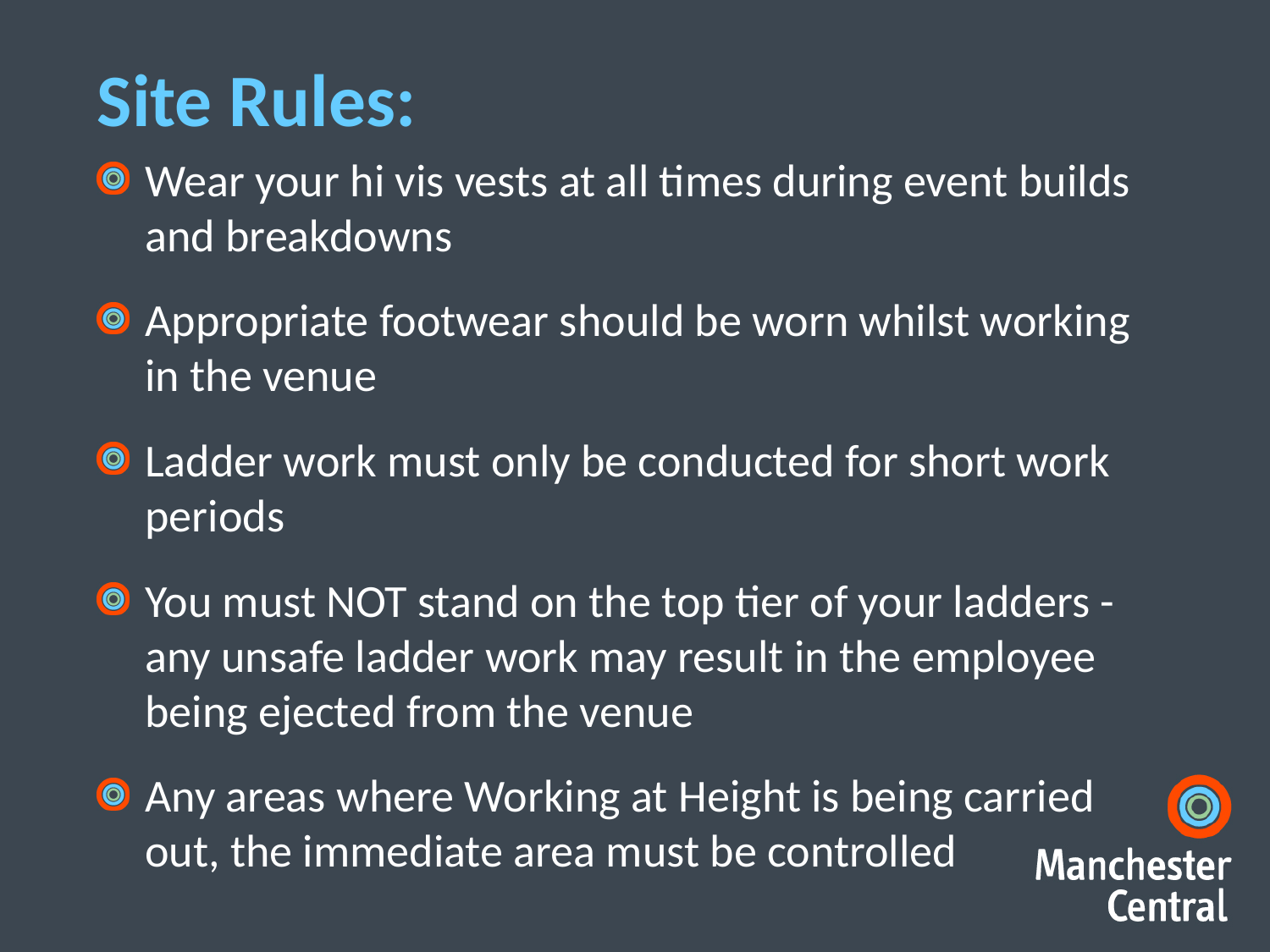

Site Rules:
Wear your hi vis vests at all times during event builds and breakdowns
Appropriate footwear should be worn whilst working in the venue
Ladder work must only be conducted for short work periods
You must NOT stand on the top tier of your ladders - any unsafe ladder work may result in the employee being ejected from the venue
Any areas where Working at Height is being carried out, the immediate area must be controlled